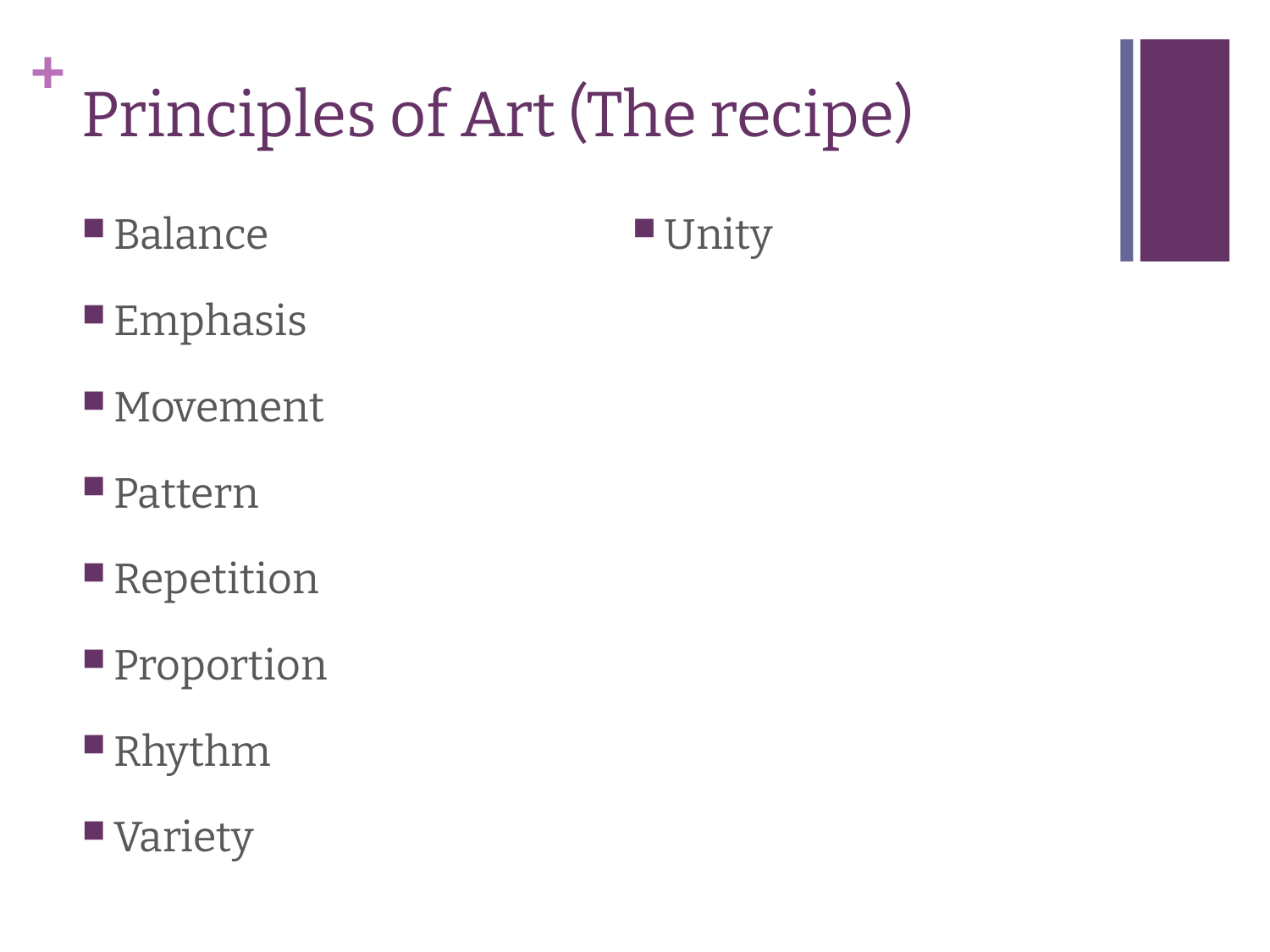

# Principles of Art (The recipe)
Balance
Emphasis
Movement
Pattern
Repetition
Proportion
Rhythm
Variety
Unity